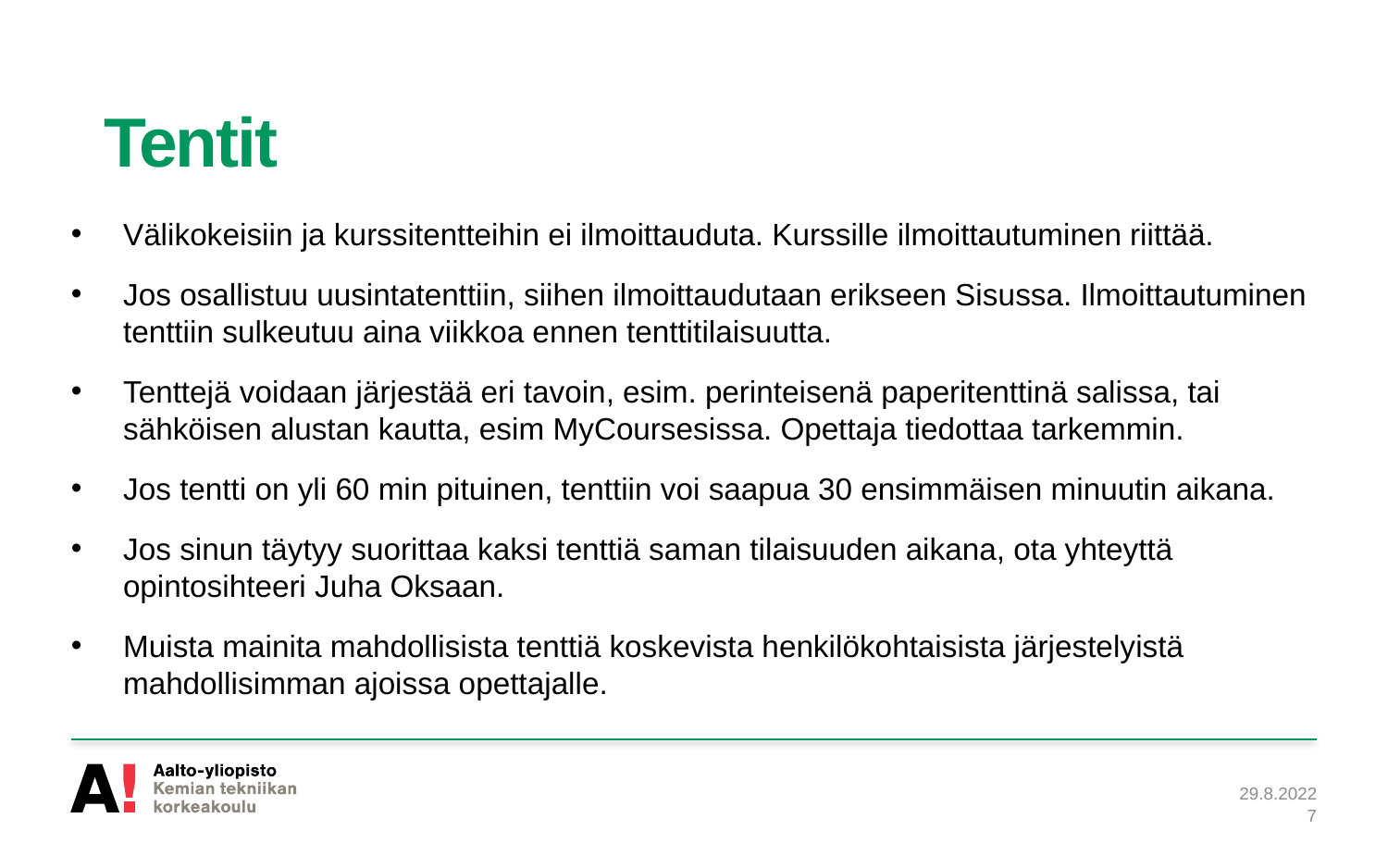

# Tentit
Välikokeisiin ja kurssitentteihin ei ilmoittauduta. Kurssille ilmoittautuminen riittää.
Jos osallistuu uusintatenttiin, siihen ilmoittaudutaan erikseen Sisussa. Ilmoittautuminen tenttiin sulkeutuu aina viikkoa ennen tenttitilaisuutta.
Tenttejä voidaan järjestää eri tavoin, esim. perinteisenä paperitenttinä salissa, tai sähköisen alustan kautta, esim MyCoursesissa. Opettaja tiedottaa tarkemmin.
Jos tentti on yli 60 min pituinen, tenttiin voi saapua 30 ensimmäisen minuutin aikana.
Jos sinun täytyy suorittaa kaksi tenttiä saman tilaisuuden aikana, ota yhteyttä opintosihteeri Juha Oksaan.
Muista mainita mahdollisista tenttiä koskevista henkilökohtaisista järjestelyistä mahdollisimman ajoissa opettajalle.
29.8.2022
7